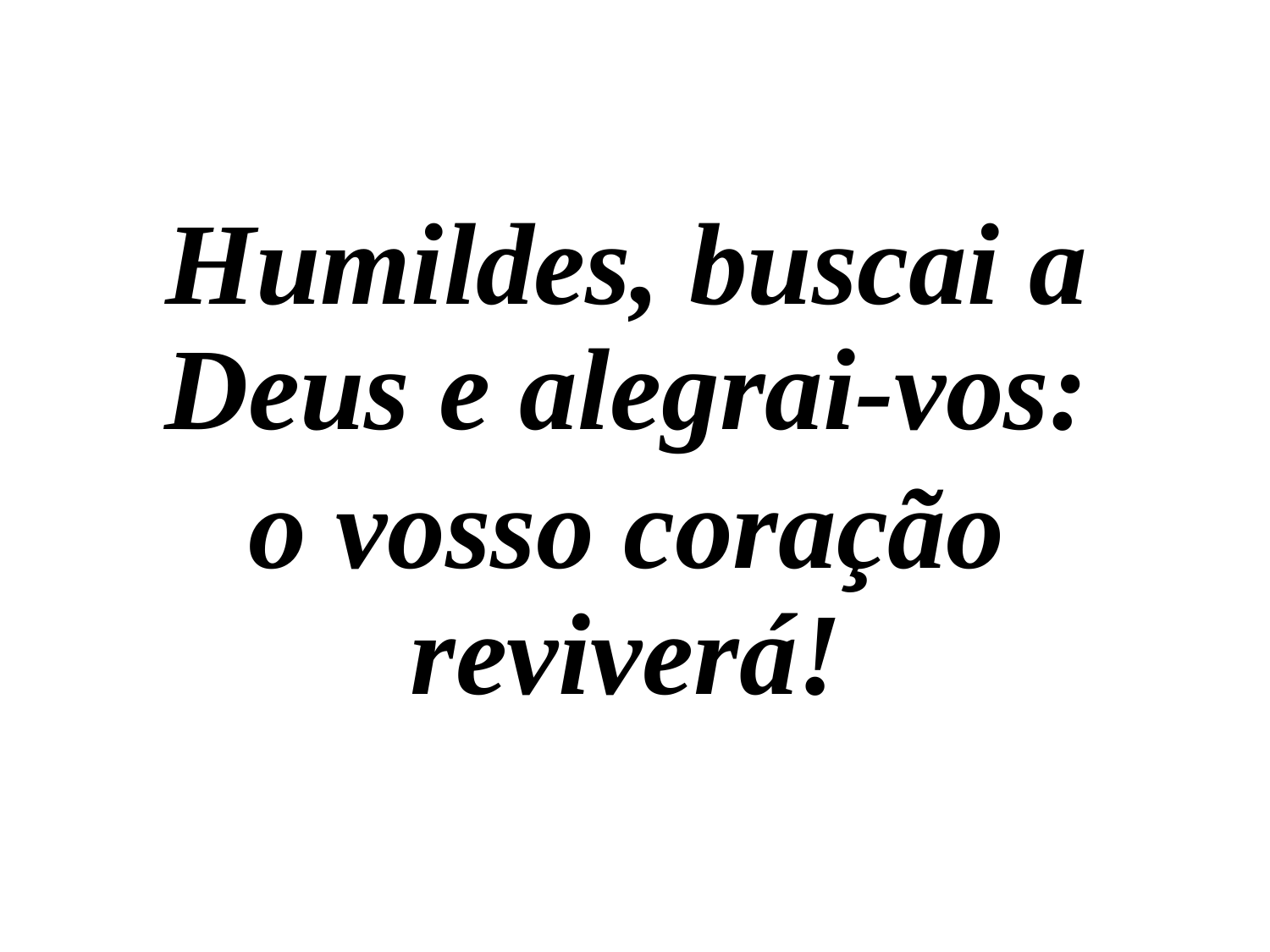

Humildes, buscai a Deus e alegrai-vos:
o vosso coração reviverá!